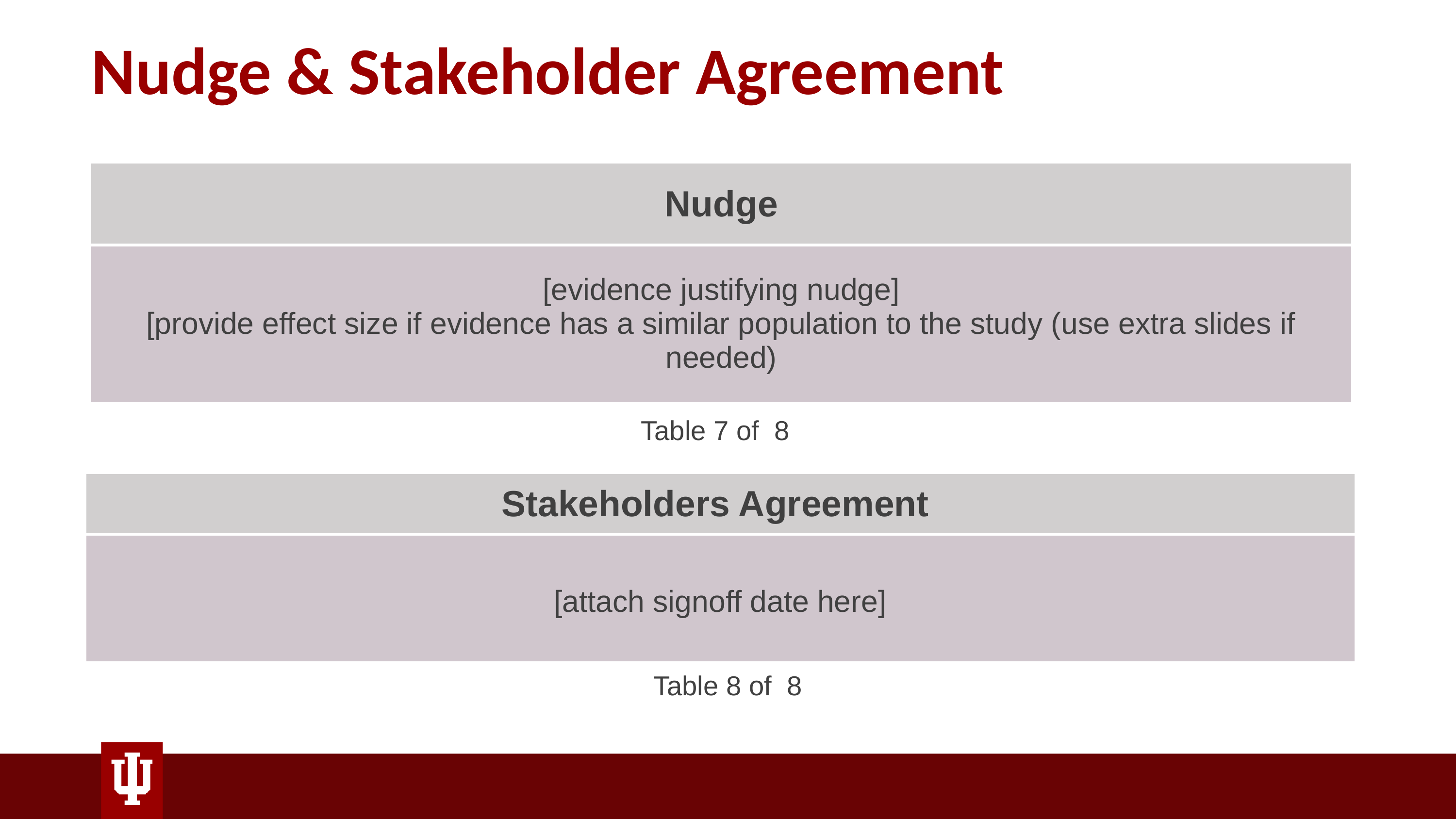

# Nudge & Stakeholder Agreement
| Nudge |
| --- |
| [evidence justifying nudge] [provide effect size if evidence has a similar population to the study (use extra slides if needed) |
Table 7 of  8
| Stakeholders Agreement |
| --- |
| [attach signoff date here] ​ |
Table 8 of  8